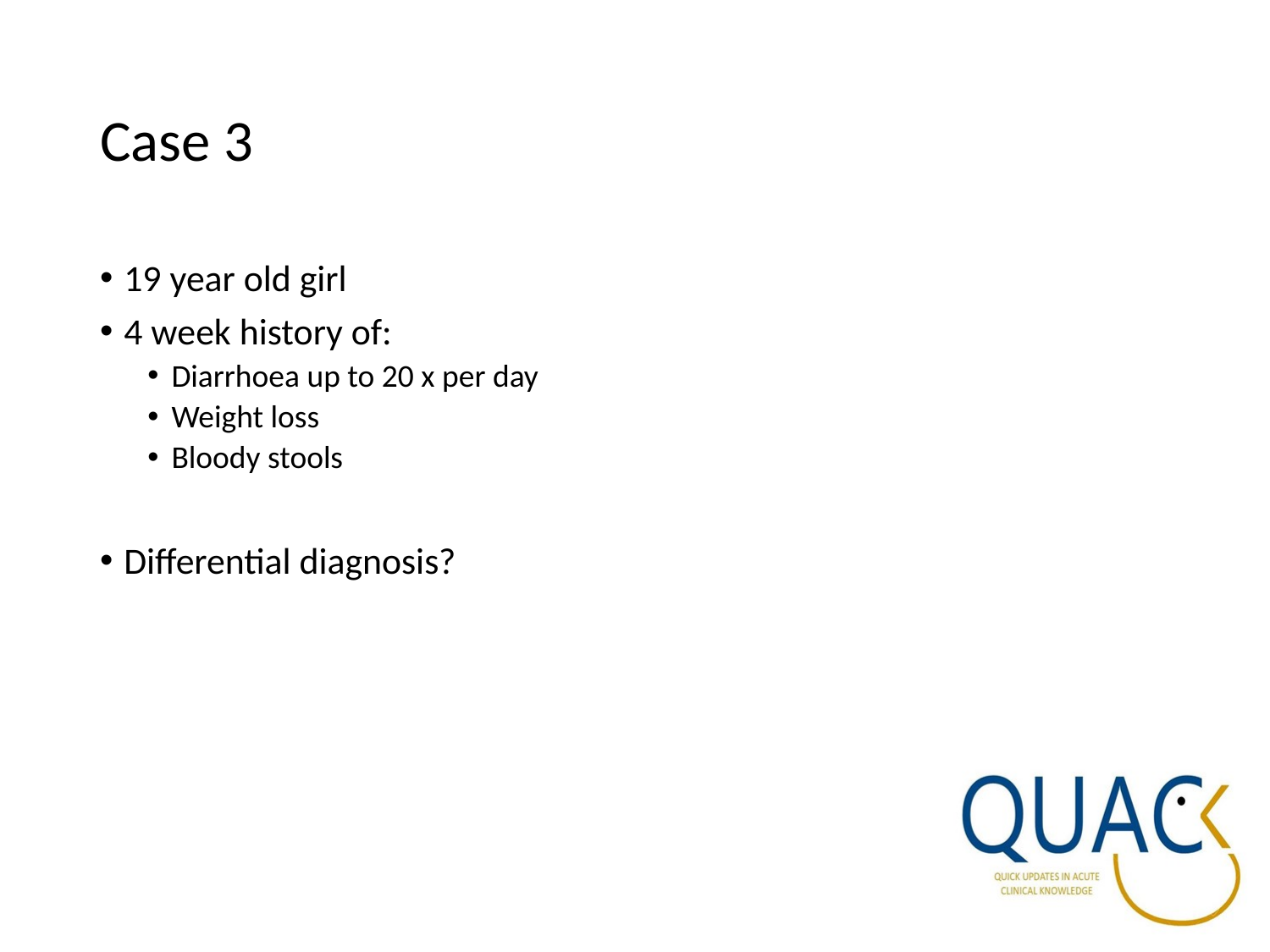

# Case 3
19 year old girl
4 week history of:
Diarrhoea up to 20 x per day
Weight loss
Bloody stools

Differential diagnosis?